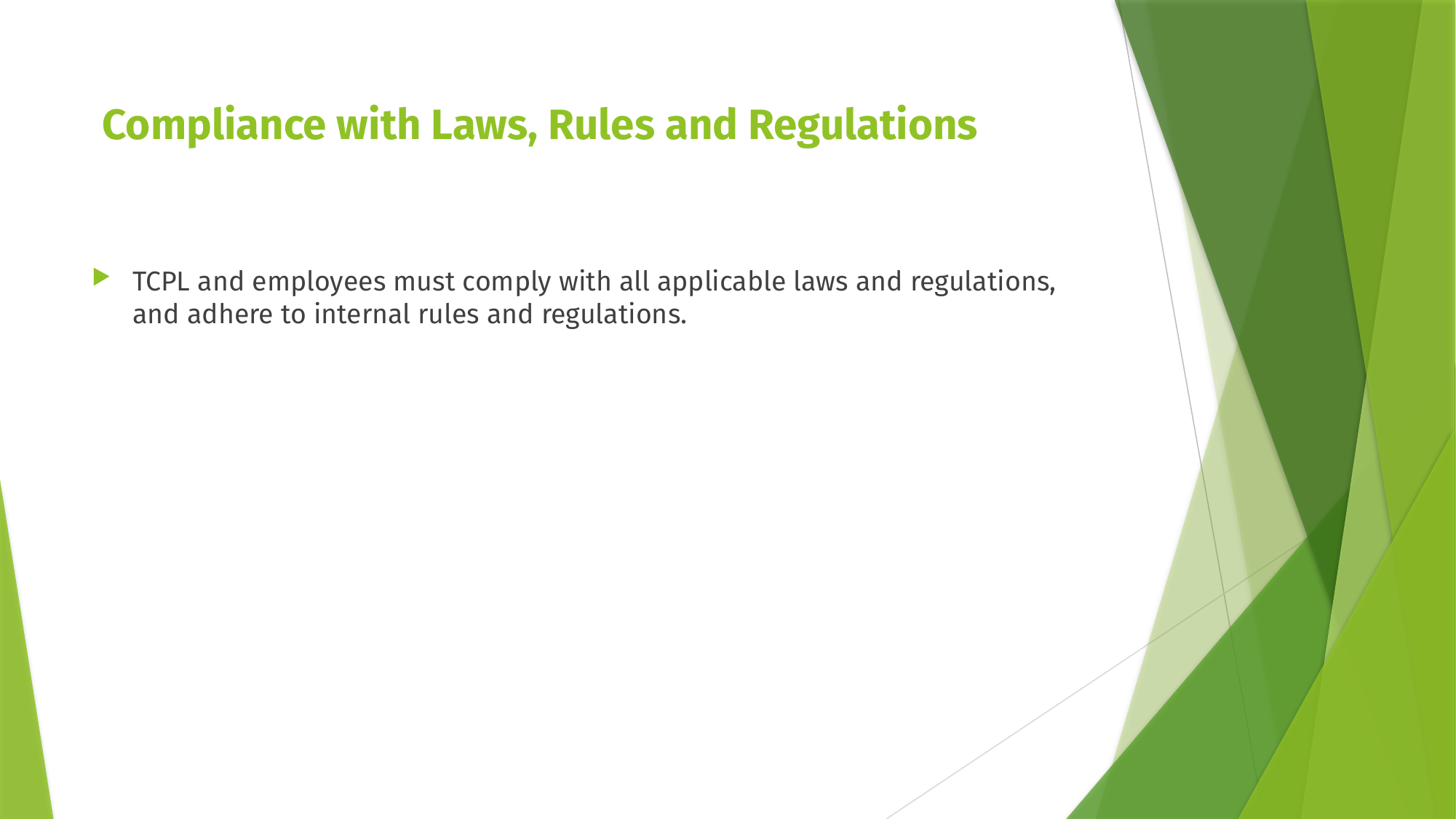

# Compliance with Laws, Rules and Regulations
TCPL and employees must comply with all applicable laws and regulations, and adhere to internal rules and regulations.